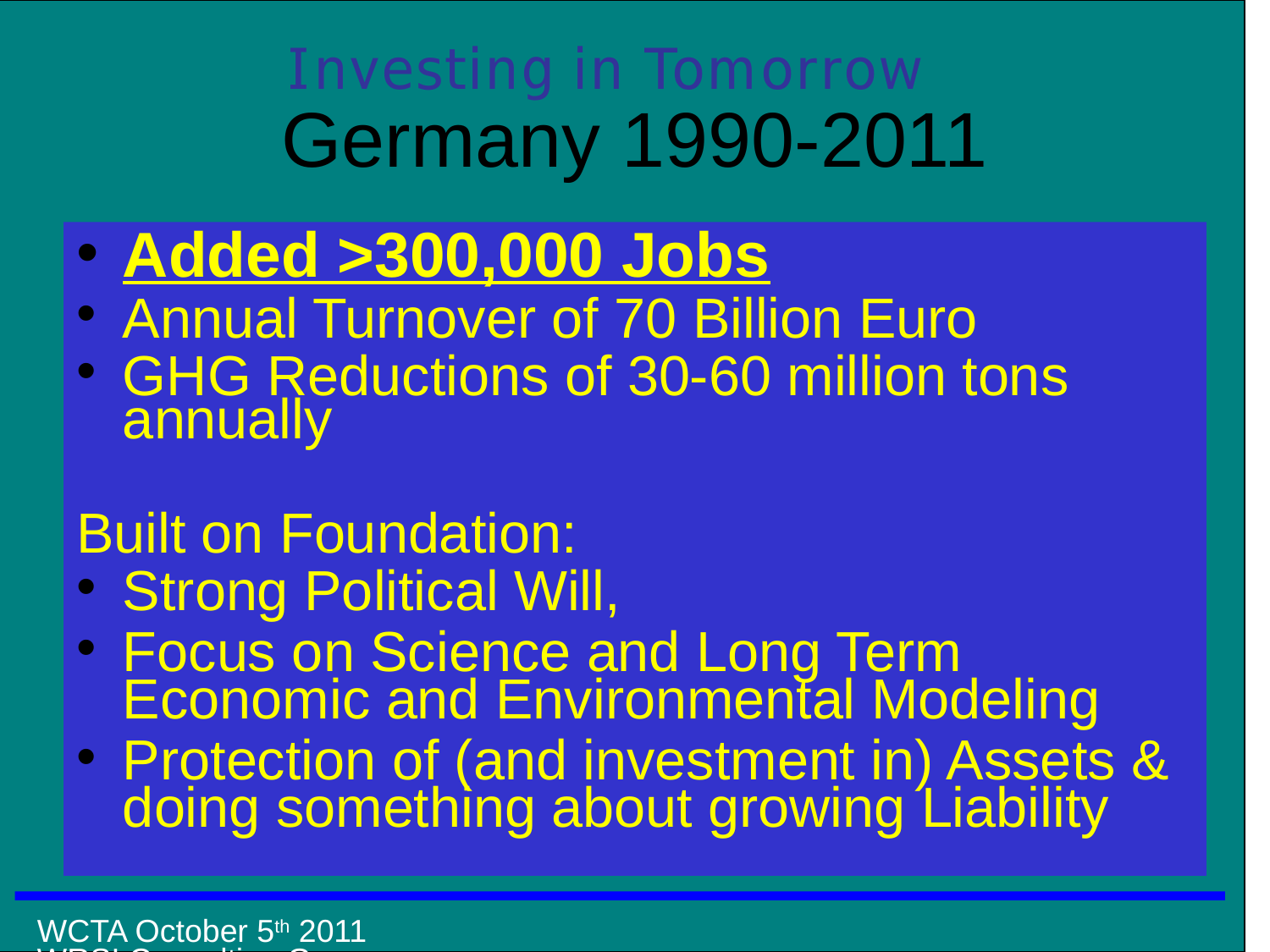

# Germany 1990-2011
Added >300,000 Jobs
Annual Turnover of 70 Billion Euro
GHG Reductions of 30-60 million tons annually

Built on Foundation:
Strong Political Will,
Focus on Science and Long Term Economic and Environmental Modeling
Protection of (and investment in) Assets & doing something about growing Liability